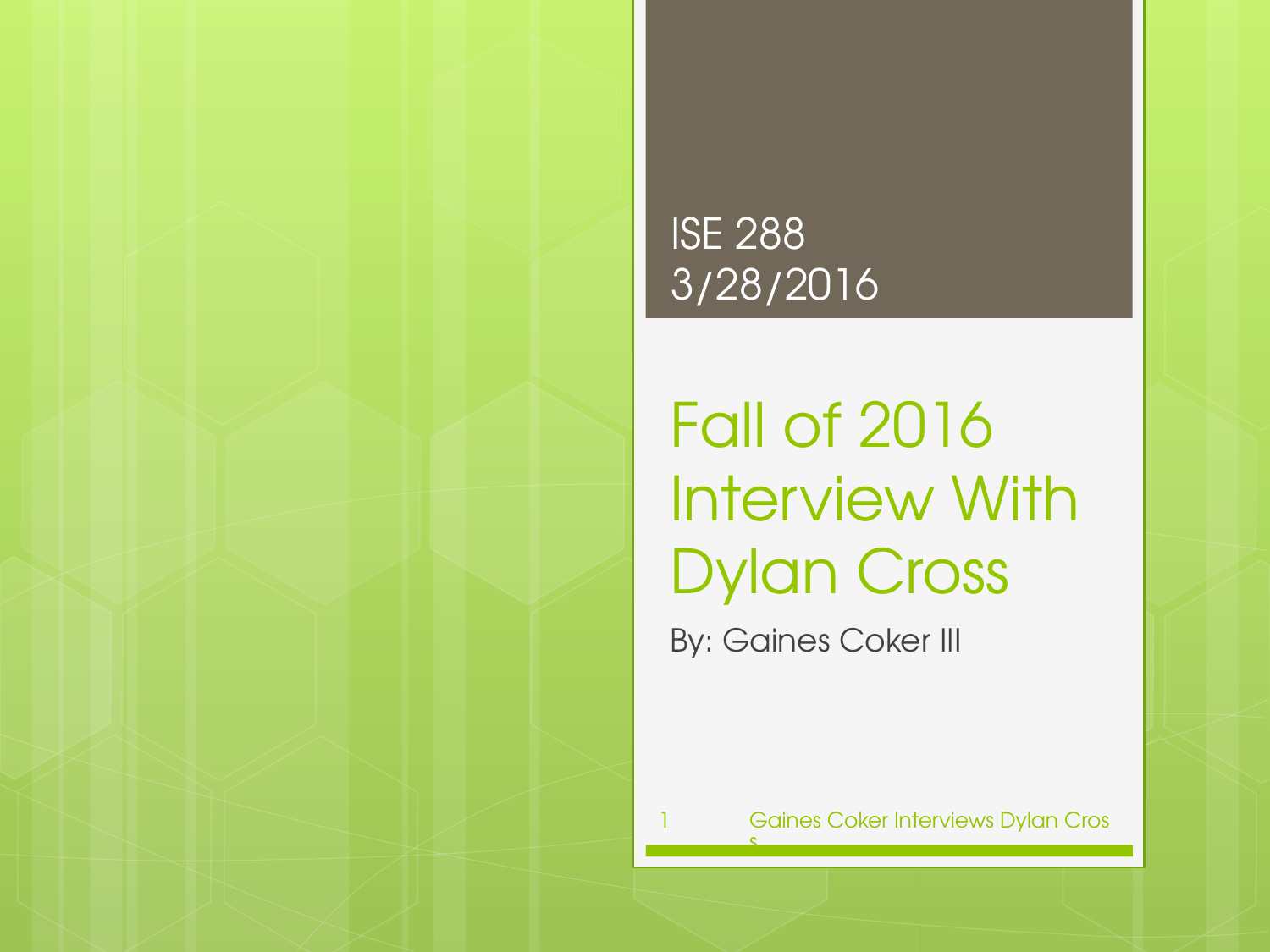

ISE 288 3/28/2016
# Fall of 2016 Interview With Dylan Cross
By: Gaines Coker III
1
Gaines Coker Interviews Dylan Cross